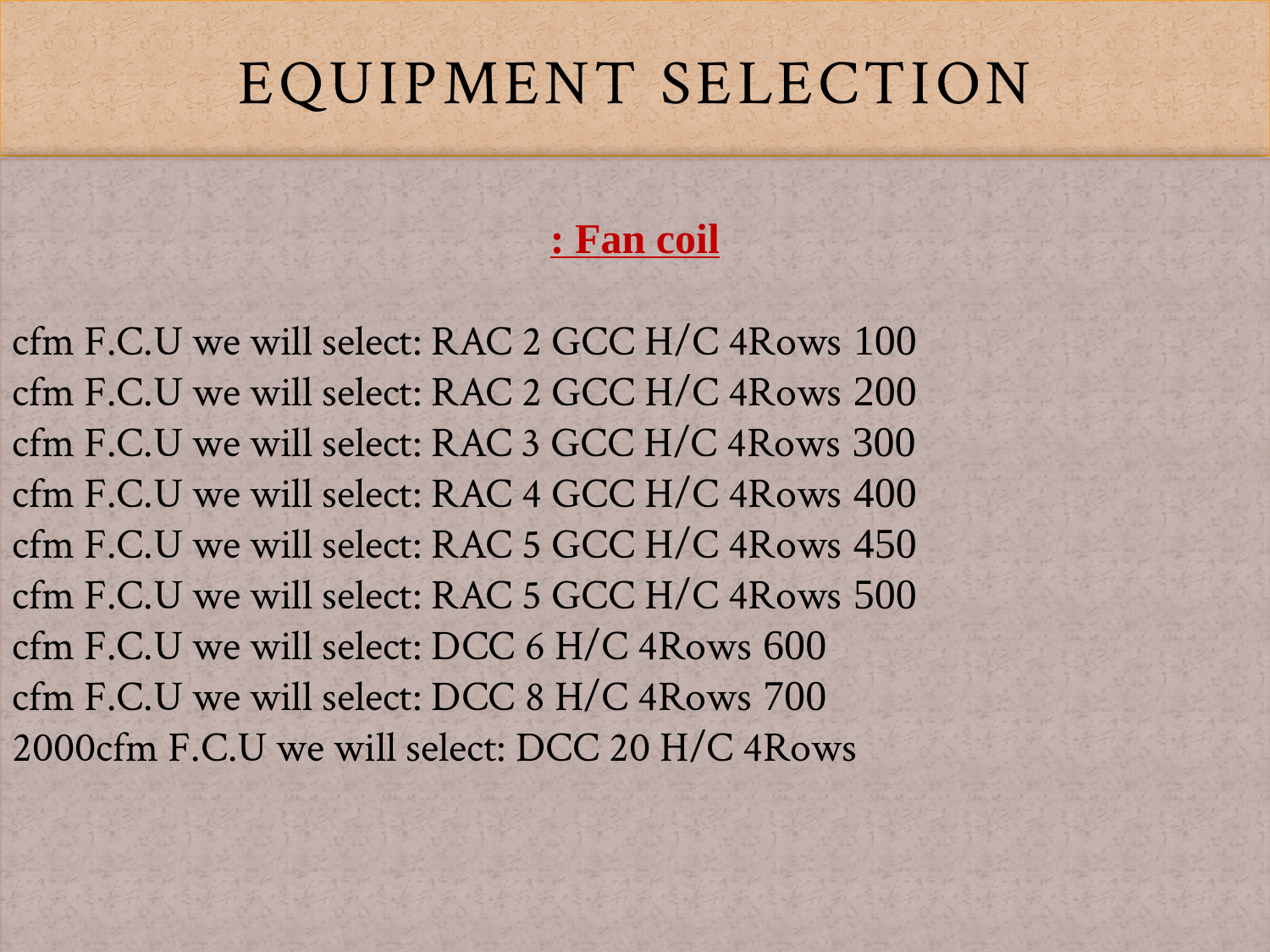

# Equipment Selection

Fan coil :

100 cfm F.C.U we will select: RAC 2 GCC H/C 4Rows
200 cfm F.C.U we will select: RAC 2 GCC H/C 4Rows
300 cfm F.C.U we will select: RAC 3 GCC H/C 4Rows
400 cfm F.C.U we will select: RAC 4 GCC H/C 4Rows
450 cfm F.C.U we will select: RAC 5 GCC H/C 4Rows
500 cfm F.C.U we will select: RAC 5 GCC H/C 4Rows
600 cfm F.C.U we will select: DCC 6 H/C 4Rows
700 cfm F.C.U we will select: DCC 8 H/C 4Rows
2000cfm F.C.U we will select: DCC 20 H/C 4Rows